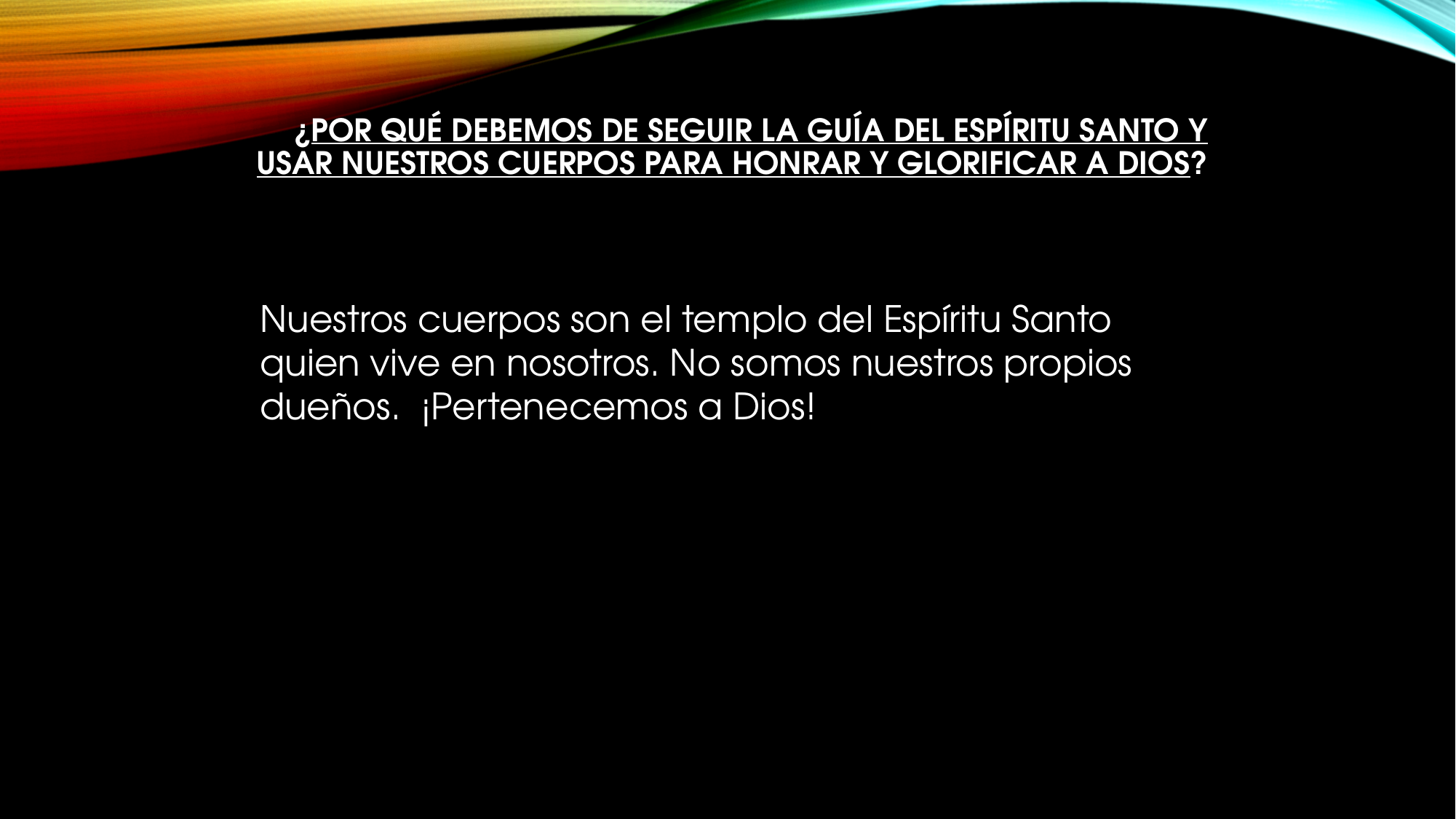

# ¿Por qué debemos de seguir la guía del Espíritu Santo y usar nuestros cuerpos para honrar y glorificar a Dios?
Nuestros cuerpos son el templo del Espíritu Santo quien vive en nosotros. No somos nuestros propios dueños.  ¡Pertenecemos a Dios!